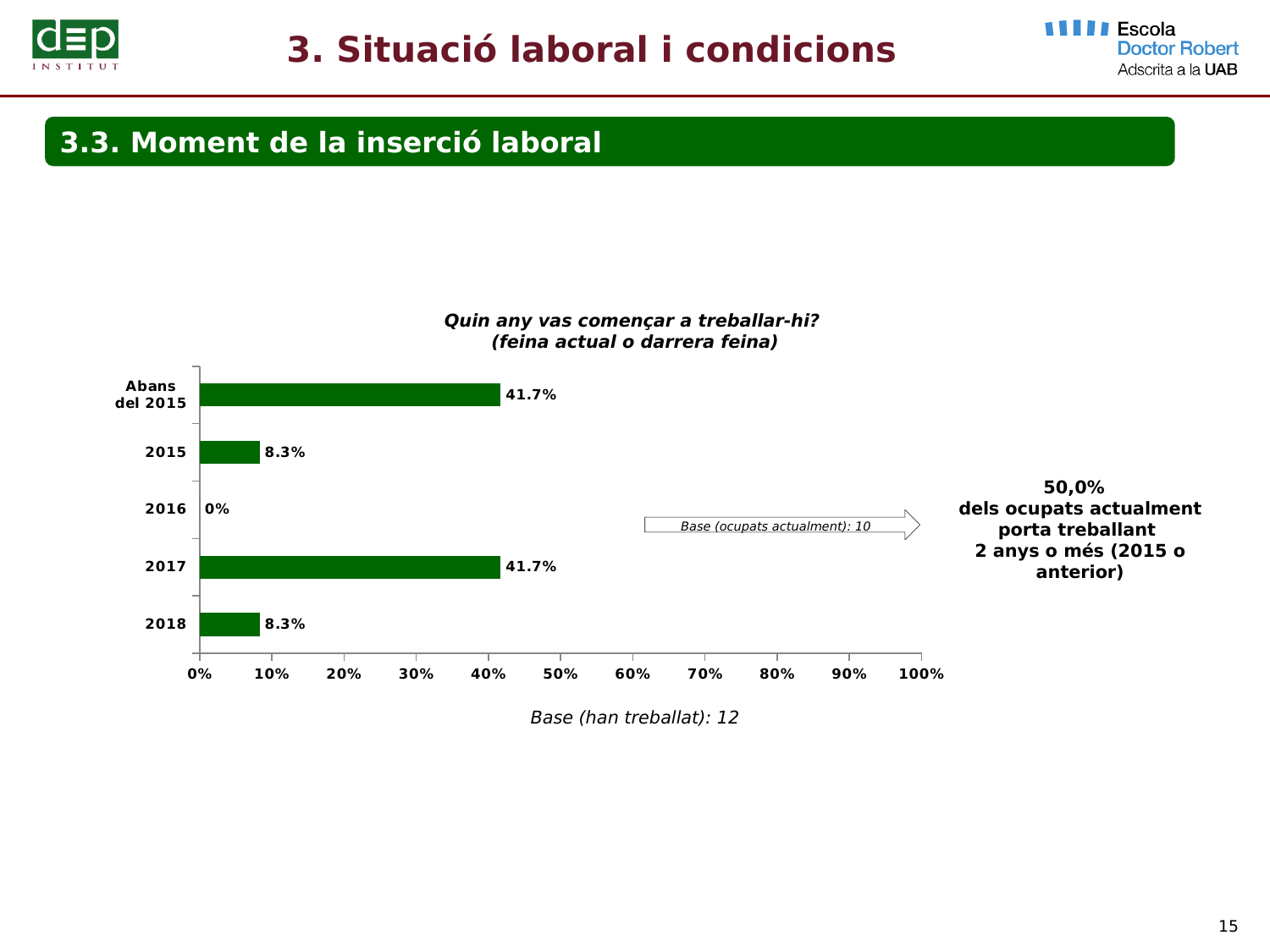

3. Situació laboral i condicions
3.3. Moment de la inserció laboral
Quin any vas començar a treballar-hi?
(feina actual o darrera feina)

### Chart

| Category | Total |
|---|---|
| 2018 | 0.08300000000000002 |
| 2017 | 0.41700000000000004 |
| 2016 | 0.0 |
| 2015 | 0.08300000000000002 |
| Abans del 2015 | 0.41700000000000004 |
50,0%
dels ocupats actualment porta treballant
2 anys o més (2015 o anterior)

Base (ocupats actualment): 10
Base (han treballat): 12

15